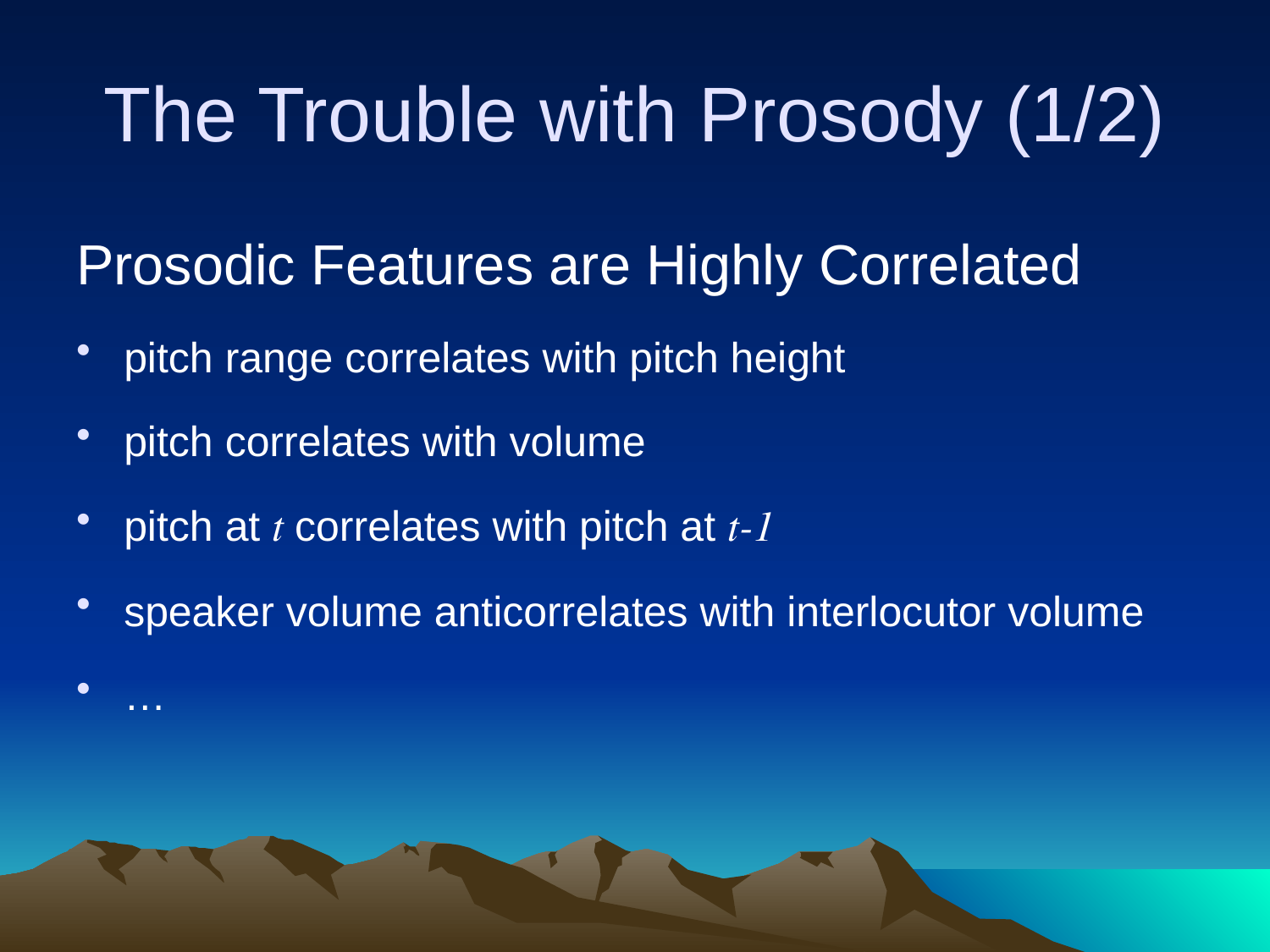

# The Trouble with Prosody (1/2)
Prosodic Features are Highly Correlated
pitch range correlates with pitch height
pitch correlates with volume
pitch at t correlates with pitch at t-1
speaker volume anticorrelates with interlocutor volume
…